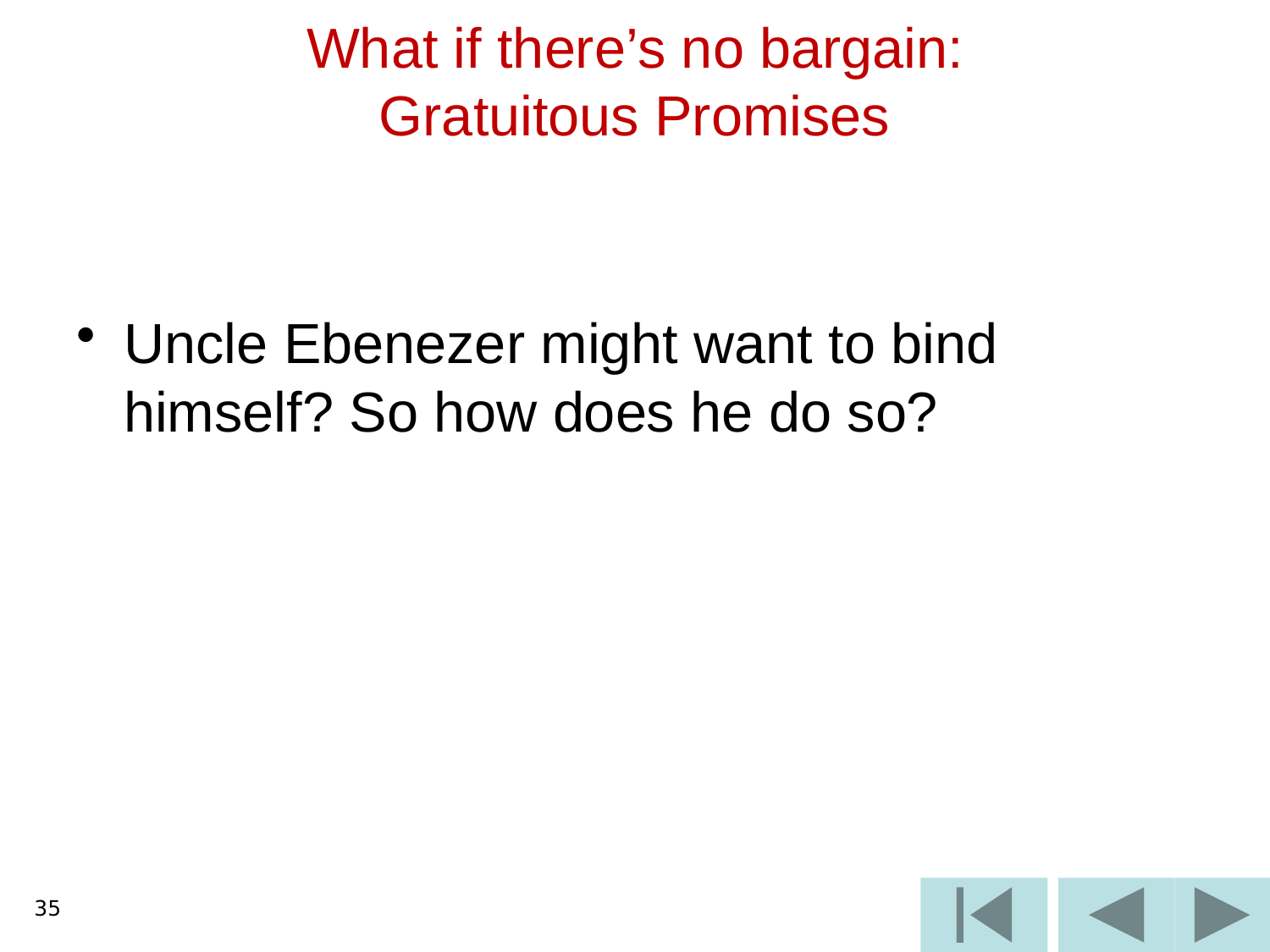

# What if there’s no bargain: Gratuitous Promises

Uncle Ebenezer might want to bind himself? So how does he do so?
35